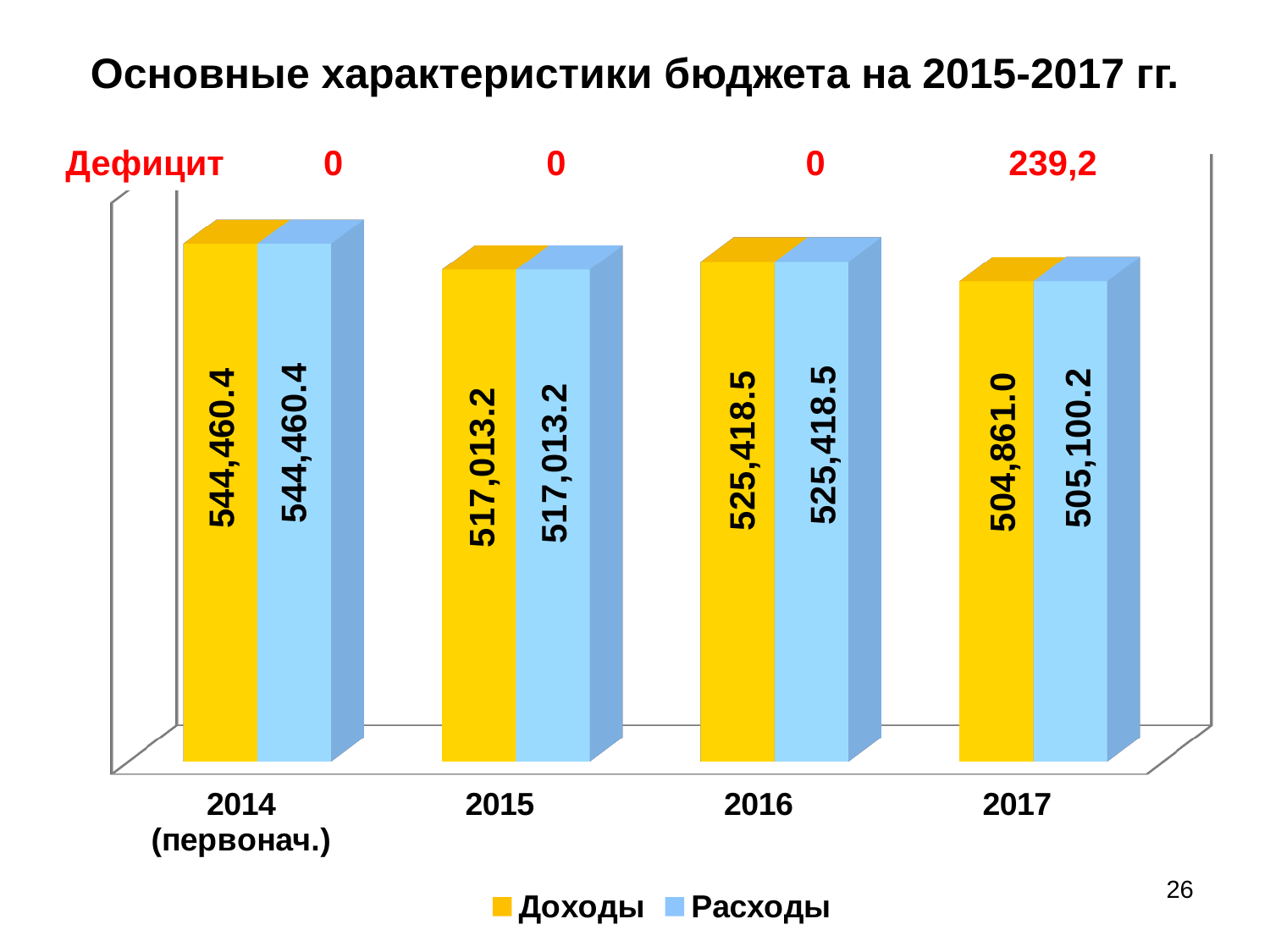

# Основные характеристики бюджета на 2015-2017 гг.
| Дефицит | 0 | 0 | 0 | 239,2 |
| --- | --- | --- | --- | --- |

[unsupported chart]

26